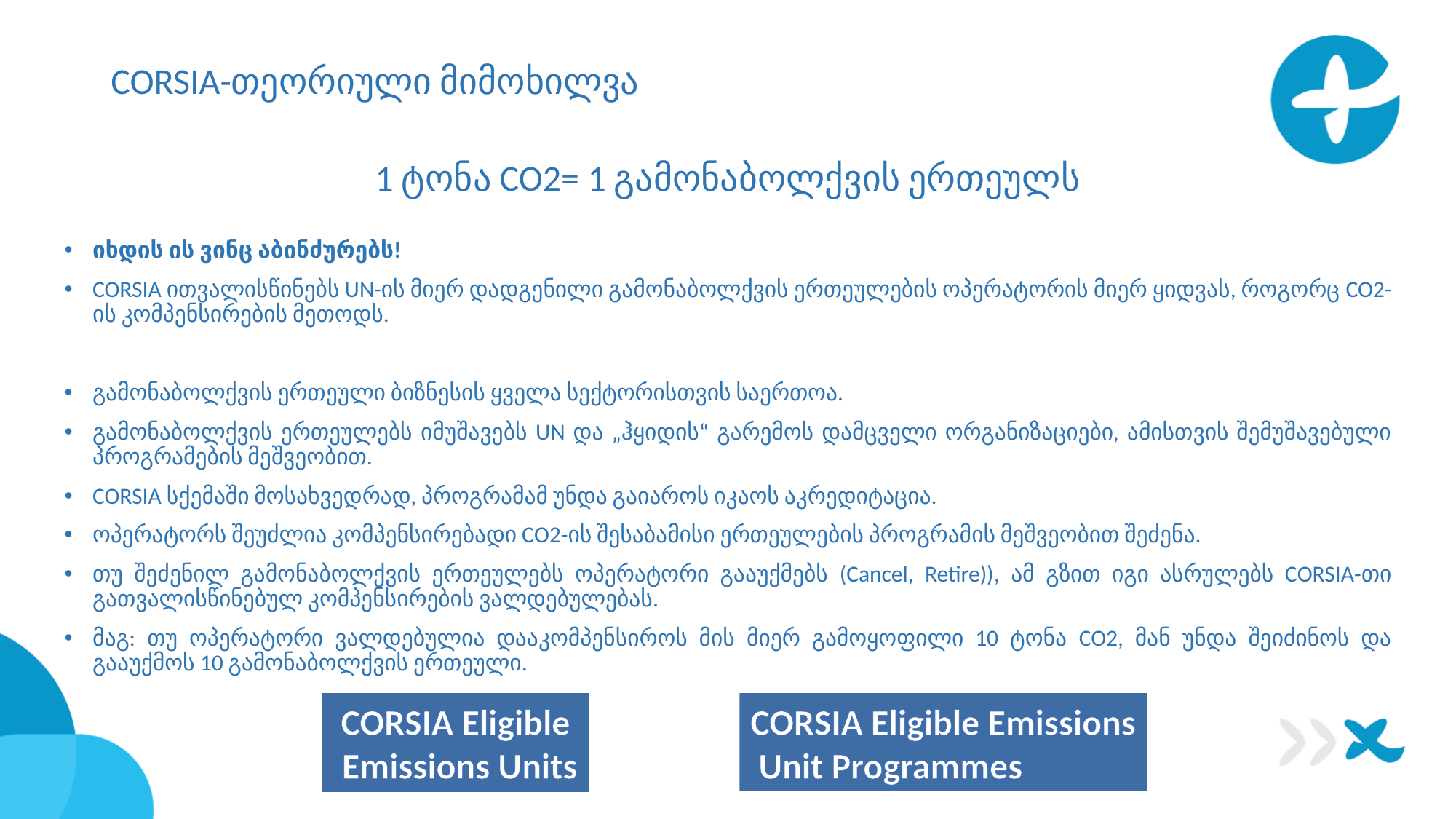

# CORSIA-თეორიული მიმოხილვა
1 ტონა CO2= 1 გამონაბოლქვის ერთეულს
იხდის ის ვინც აბინძურებს!
CORSIA ითვალისწინებს UN-ის მიერ დადგენილი გამონაბოლქვის ერთეულების ოპერატორის მიერ ყიდვას, როგორც CO2-ის კომპენსირების მეთოდს.

გამონაბოლქვის ერთეული ბიზნესის ყველა სექტორისთვის საერთოა.
გამონაბოლქვის ერთეულებს იმუშავებს UN და „ჰყიდის“ გარემოს დამცველი ორგანიზაციები, ამისთვის შემუშავებული პროგრამების მეშვეობით.
CORSIA სქემაში მოსახვედრად, პროგრამამ უნდა გაიაროს იკაოს აკრედიტაცია.
ოპერატორს შეუძლია კომპენსირებადი CO2-ის შესაბამისი ერთეულების პროგრამის მეშვეობით შეძენა.
თუ შეძენილ გამონაბოლქვის ერთეულებს ოპერატორი გააუქმებს (Cancel, Retire)), ამ გზით იგი ასრულებს CORSIA-თი გათვალისწინებულ კომპენსირების ვალდებულებას.
მაგ: თუ ოპერატორი ვალდებულია დააკომპენსიროს მის მიერ გამოყოფილი 10 ტონა CO2, მან უნდა შეიძინოს და გააუქმოს 10 გამონაბოლქვის ერთეული.

CORSIA Eligible
 Emissions Units
CORSIA Eligible Emissions
 Unit Programmes